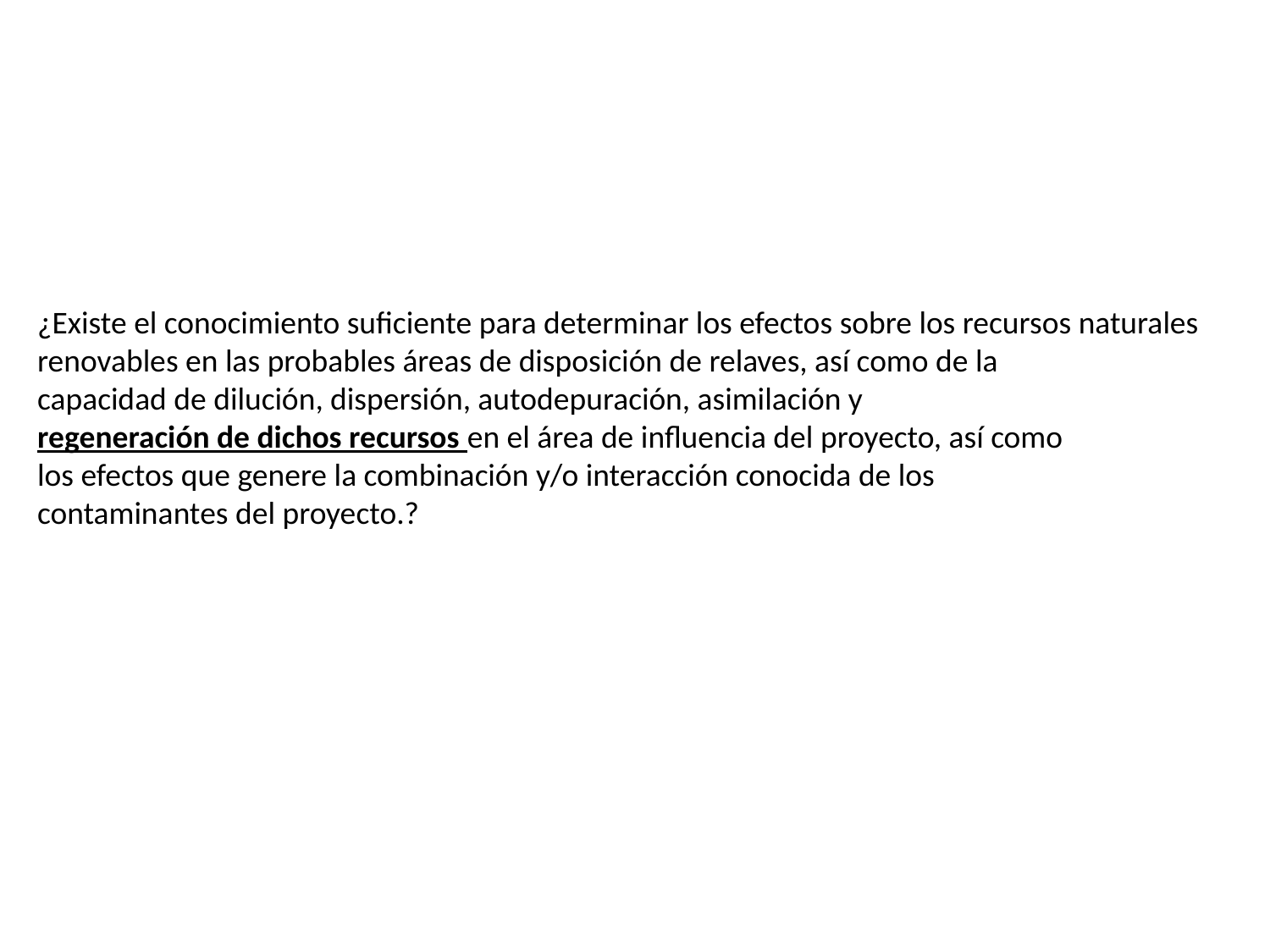

¿Existe el conocimiento suficiente para determinar los efectos sobre los recursos naturales
renovables en las probables áreas de disposición de relaves, así como de la
capacidad de dilución, dispersión, autodepuración, asimilación y
regeneración de dichos recursos en el área de influencia del proyecto, así como
los efectos que genere la combinación y/o interacción conocida de los
contaminantes del proyecto.?